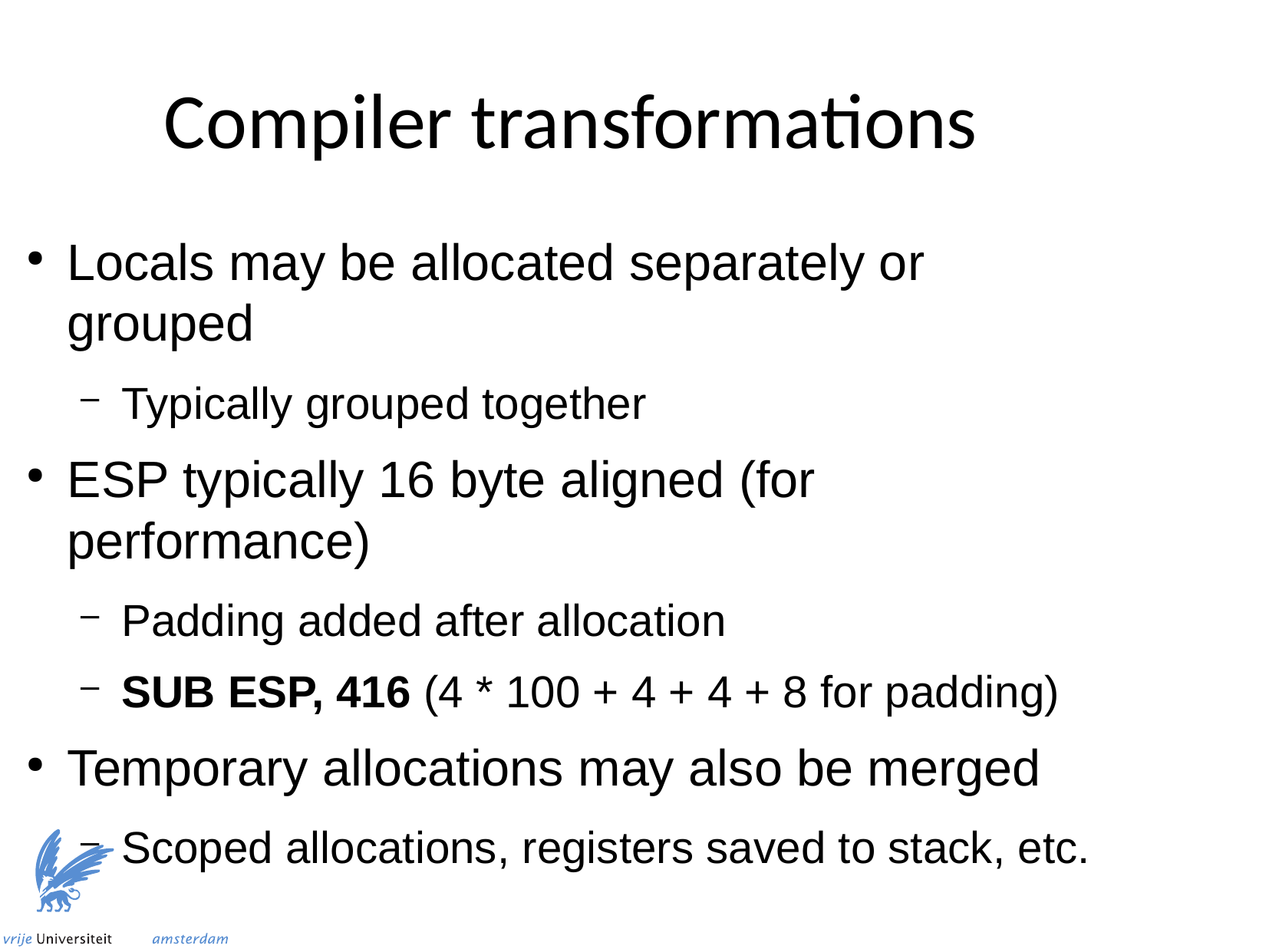

Compiler transformations
Locals may be allocated separately or grouped
Typically grouped together
ESP typically 16 byte aligned (for performance)
Padding added after allocation
SUB ESP, 416 (4 * 100 + 4 + 4 + 8 for padding)
Temporary allocations may also be merged
Scoped allocations, registers saved to stack, etc.